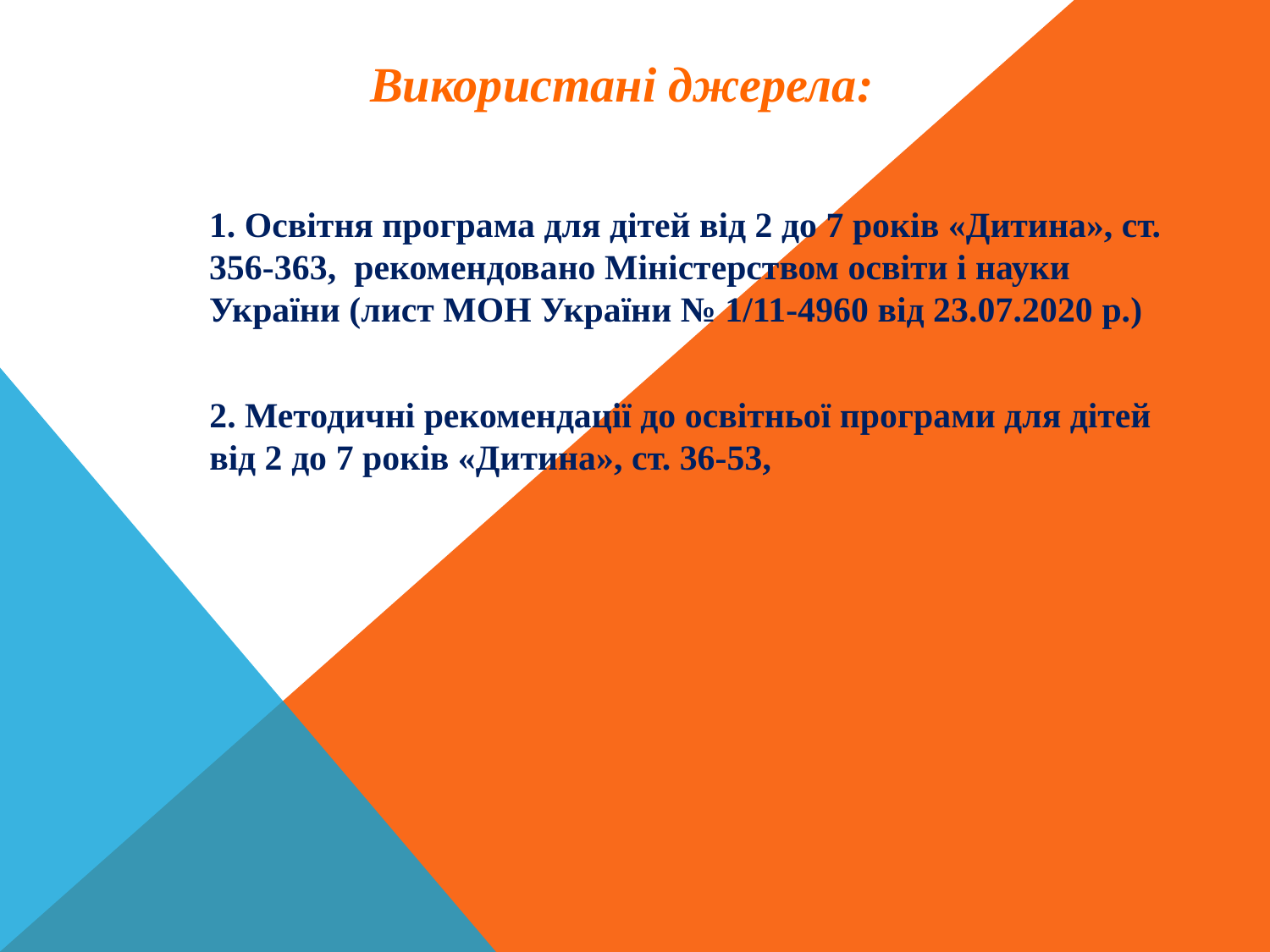

Використані джерела:
1. Освітня програма для дітей від 2 до 7 років «Дитина», ст. 356-363,  рекомендовано Міністерством освіти і науки України (лист МОН України № 1/11-4960 від 23.07.2020 р.)
2. Методичні рекомендації до освітньої програми для дітей від 2 до 7 років «Дитина», ст. 36-53,